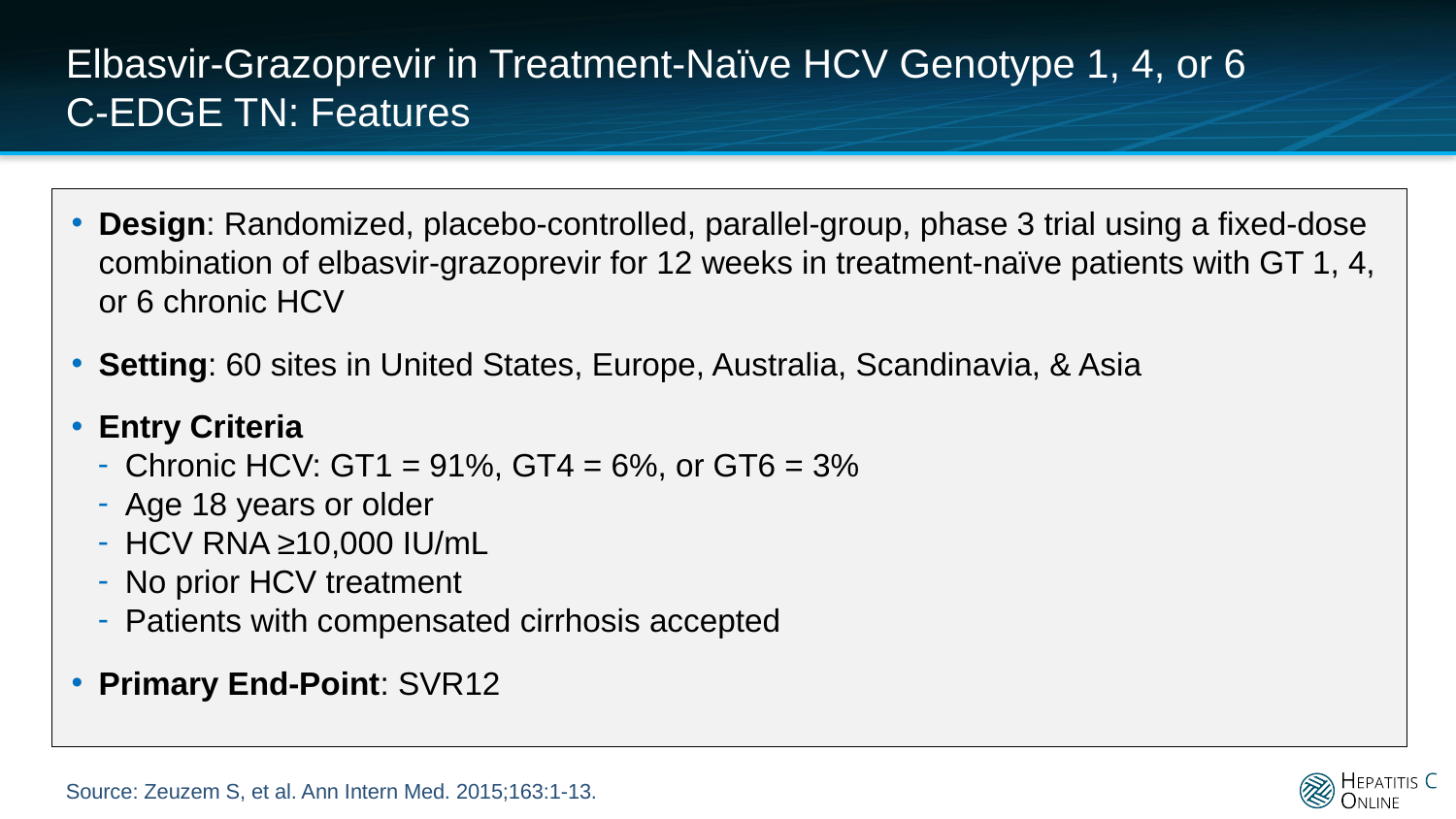

# Elbasvir-Grazoprevir in Treatment-Naïve HCV Genotype 1, 4, or 6 C-EDGE TN: Features
Design: Randomized, placebo-controlled, parallel-group, phase 3 trial using a fixed-dose combination of elbasvir-grazoprevir for 12 weeks in treatment-naïve patients with GT 1, 4, or 6 chronic HCV
Setting: 60 sites in United States, Europe, Australia, Scandinavia, & Asia
Entry Criteria
Chronic HCV: GT1 = 91%, GT4 = 6%, or GT6 = 3%
Age 18 years or older
HCV RNA ≥10,000 IU/mL
No prior HCV treatment
Patients with compensated cirrhosis accepted
Primary End-Point: SVR12

Source: Zeuzem S, et al. Ann Intern Med. 2015;163:1-13.